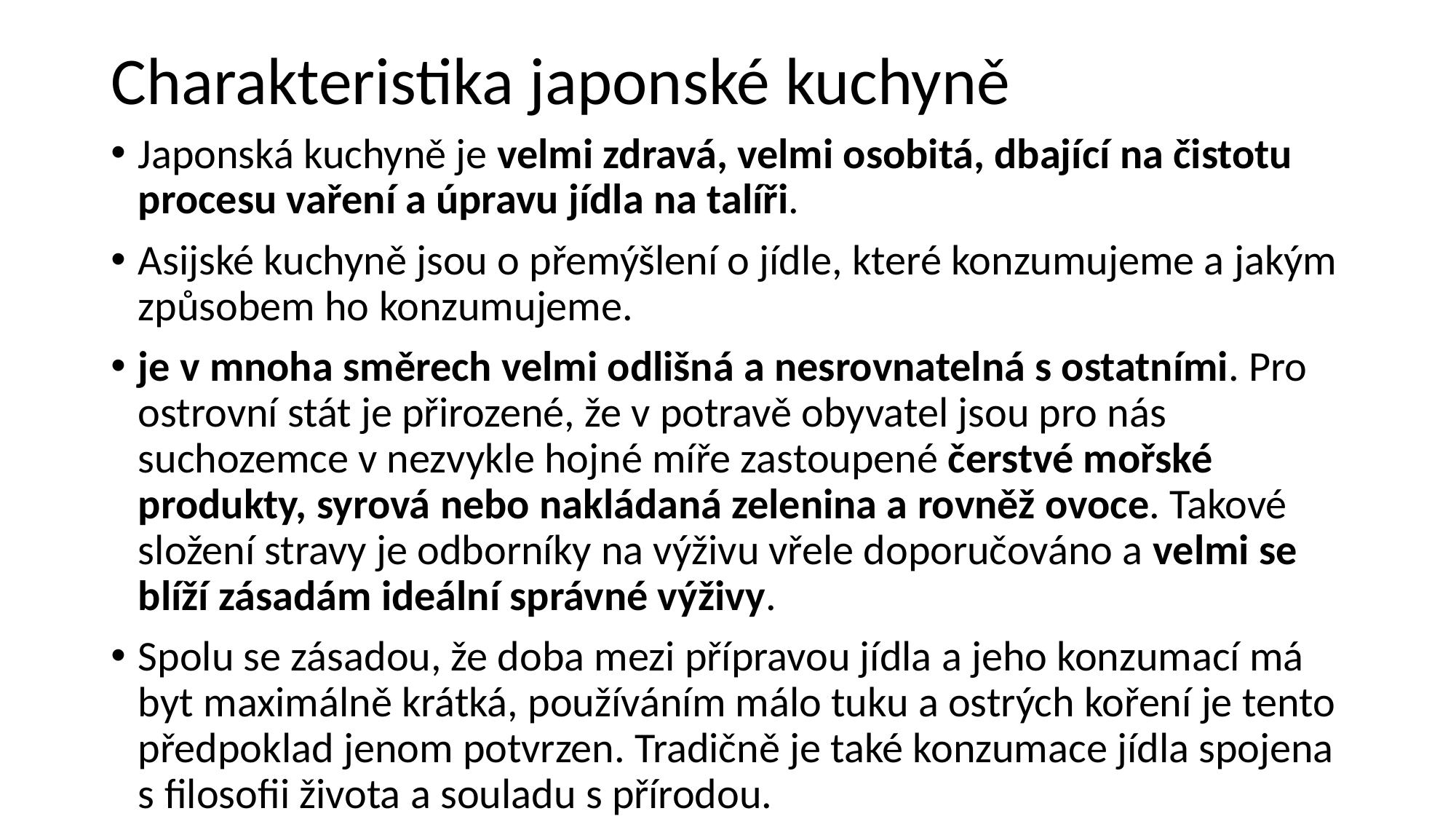

# Charakteristika japonské kuchyně
Japonská kuchyně je velmi zdravá, velmi osobitá, dbající na čistotu procesu vaření a úpravu jídla na talíři.
Asijské kuchyně jsou o přemýšlení o jídle, které konzumujeme a jakým způsobem ho konzumujeme.
je v mnoha směrech velmi odlišná a nesrovnatelná s ostatními. Pro ostrovní stát je přirozené, že v potravě obyvatel jsou pro nás suchozemce v nezvykle hojné míře zastoupené čerstvé mořské produkty, syrová nebo nakládaná zelenina a rovněž ovoce. Takové složení stravy je odborníky na výživu vřele doporučováno a velmi se blíží zásadám ideální správné výživy.
Spolu se zásadou, že doba mezi přípravou jídla a jeho konzumací má byt maximálně krátká, používáním málo tuku a ostrých koření je tento předpoklad jenom potvrzen. Tradičně je také konzumace jídla spojena s filosofii života a souladu s přírodou.